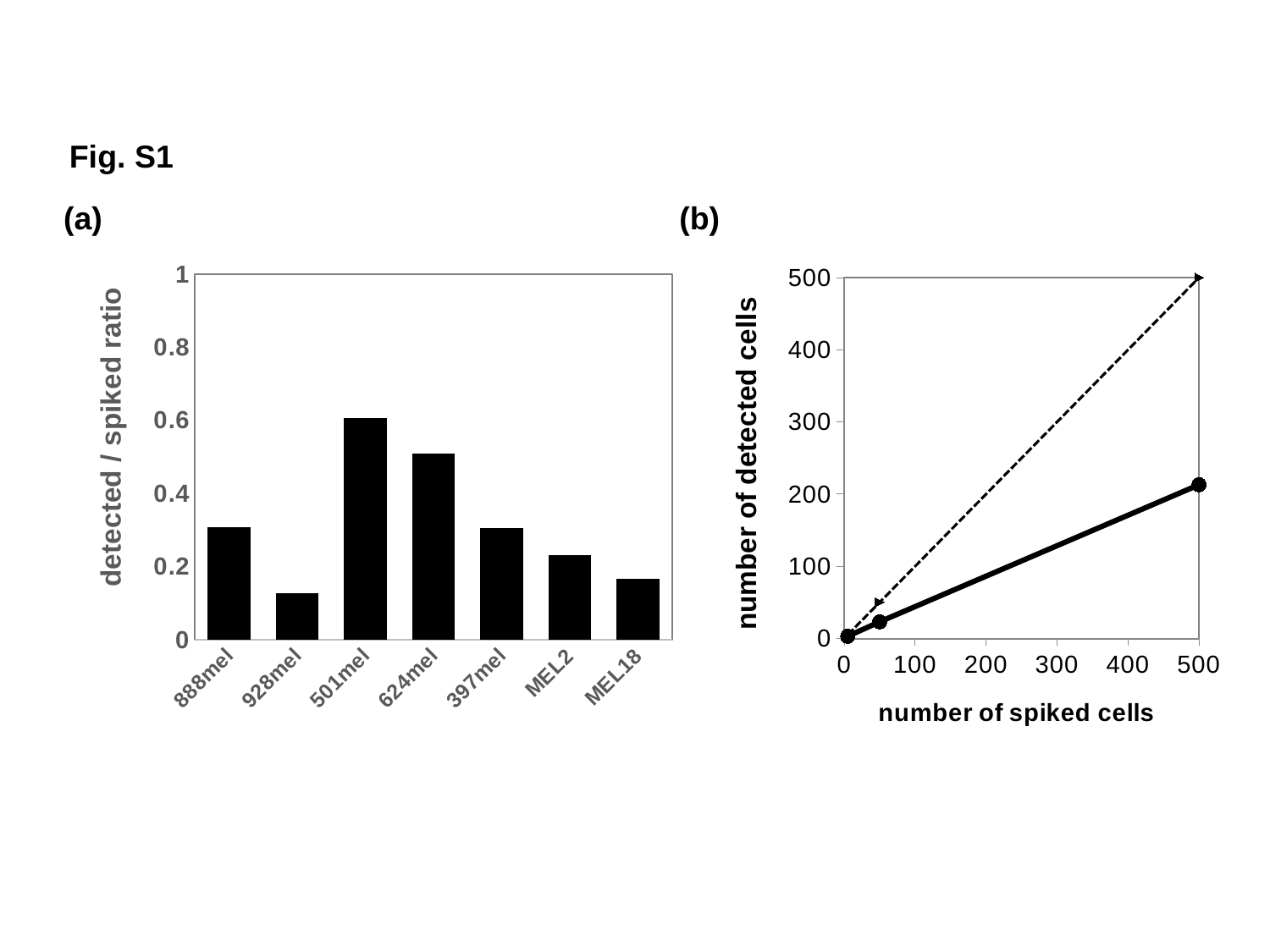

# Fig. S1
(a)
(b)

### Chart

| Category | % detected |
|---|---|
| 888mel | 0.3065 |
| 928mel | 0.126 |
| 501mel | 0.6055 |
| 624mel | 0.5095 |
| 397mel | 0.3045 |
| MEL2 | 0.2315 |
| MEL18 | 0.167 |

### Chart

| Category |  |  |  |
|---|---|---|---|